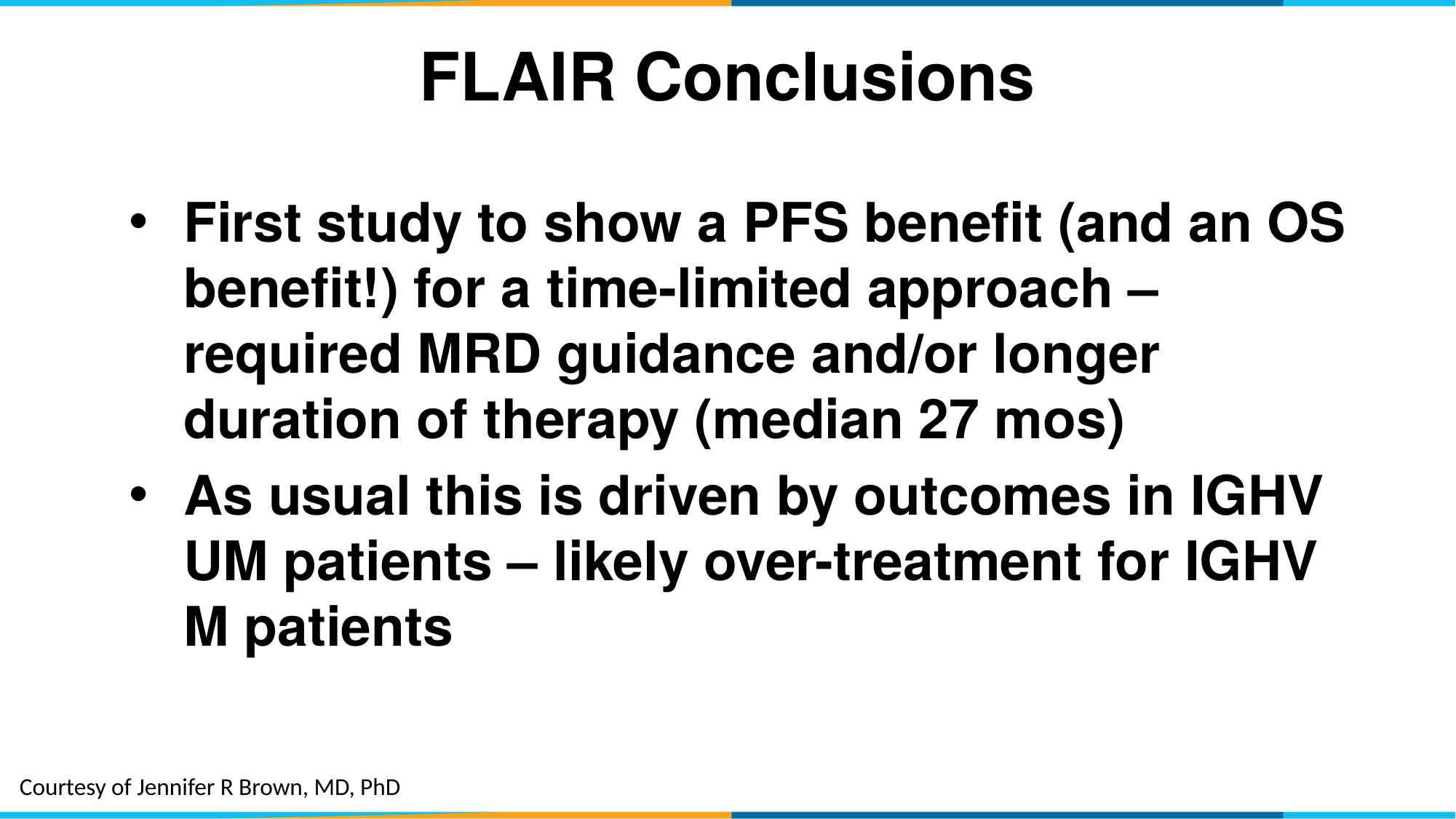

# FLAIR Conclusions
First study to show a PFS benefit (and an OS benefit!) for a time-limited approach – required MRD guidance and/or longer duration of therapy (median 27 mos)
As usual this is driven by outcomes in IGHV UM patients – likely over-treatment for IGHV M patients
Courtesy of Jennifer R Brown, MD, PhD